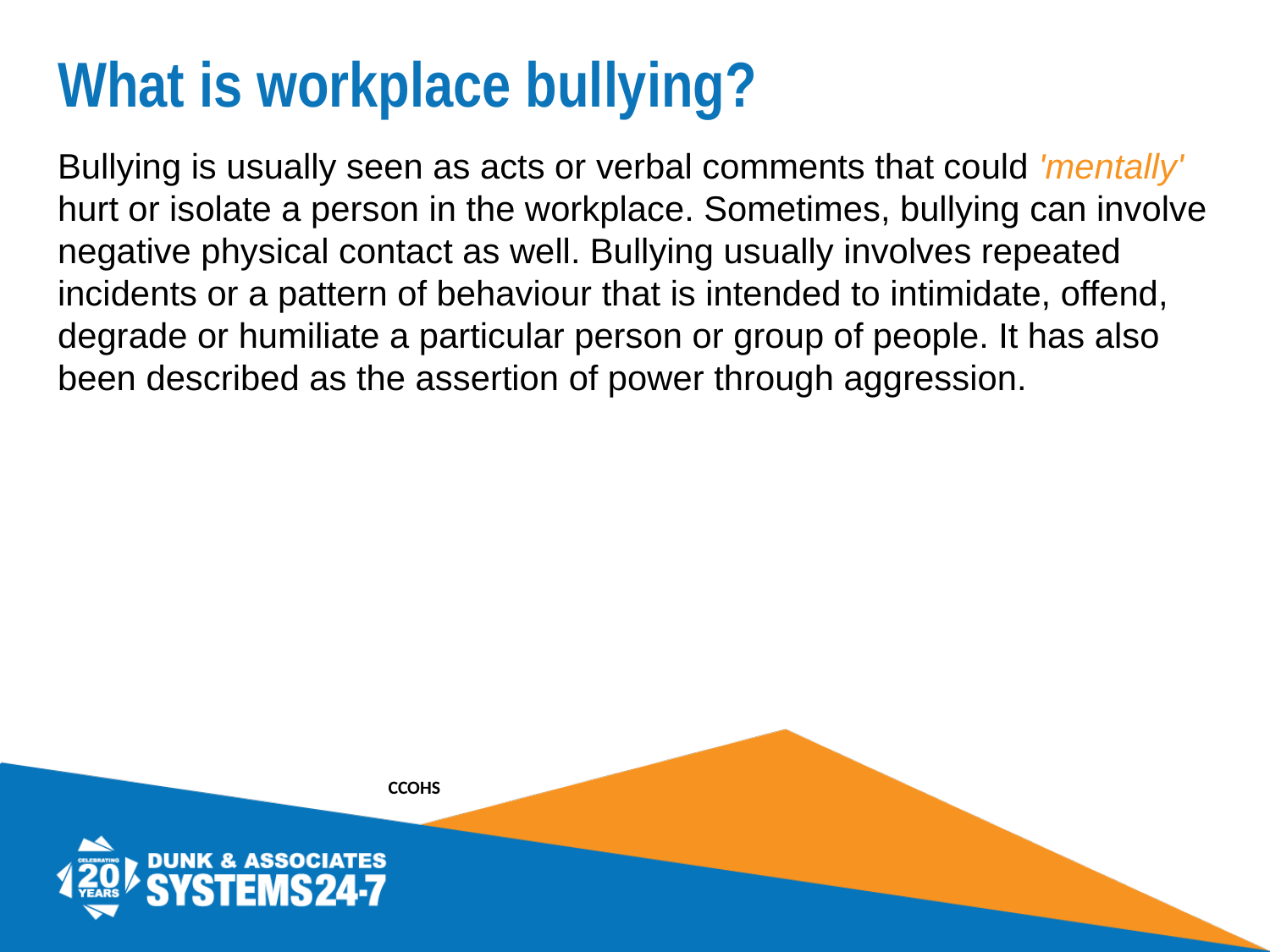

# What is workplace bullying?
Bullying is usually seen as acts or verbal comments that could 'mentally' hurt or isolate a person in the workplace. Sometimes, bullying can involve negative physical contact as well. Bullying usually involves repeated incidents or a pattern of behaviour that is intended to intimidate, offend, degrade or humiliate a particular person or group of people. It has also been described as the assertion of power through aggression.

CCOHS